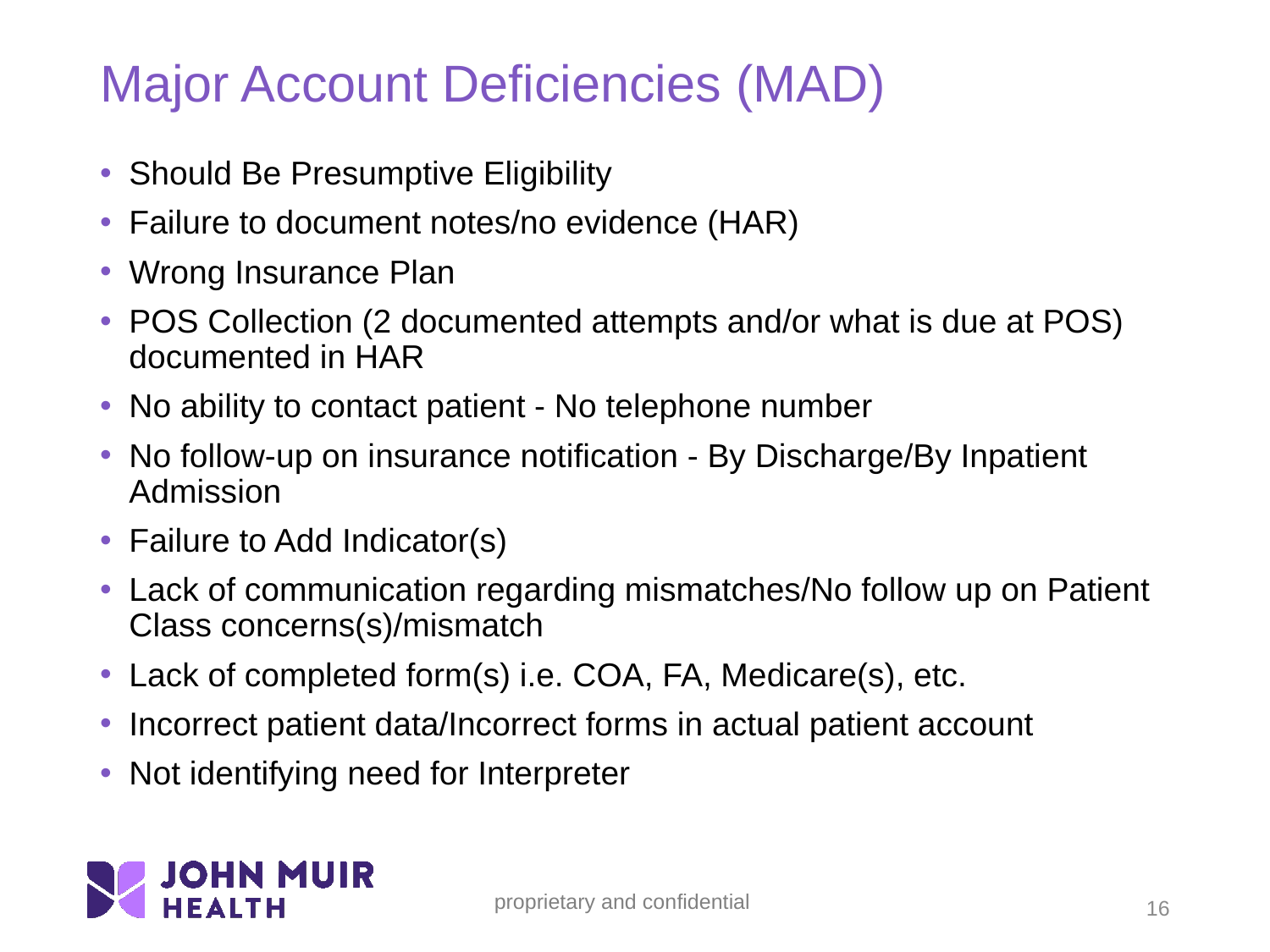

# Major Account Deficiencies (MAD)
Should Be Presumptive Eligibility
Failure to document notes/no evidence (HAR)
Wrong Insurance Plan
POS Collection (2 documented attempts and/or what is due at POS) documented in HAR
No ability to contact patient - No telephone number
No follow-up on insurance notification - By Discharge/By Inpatient Admission
Failure to Add Indicator(s)
Lack of communication regarding mismatches/No follow up on Patient Class concerns(s)/mismatch
Lack of completed form(s) i.e. COA, FA, Medicare(s), etc.
Incorrect patient data/Incorrect forms in actual patient account
Not identifying need for Interpreter

16